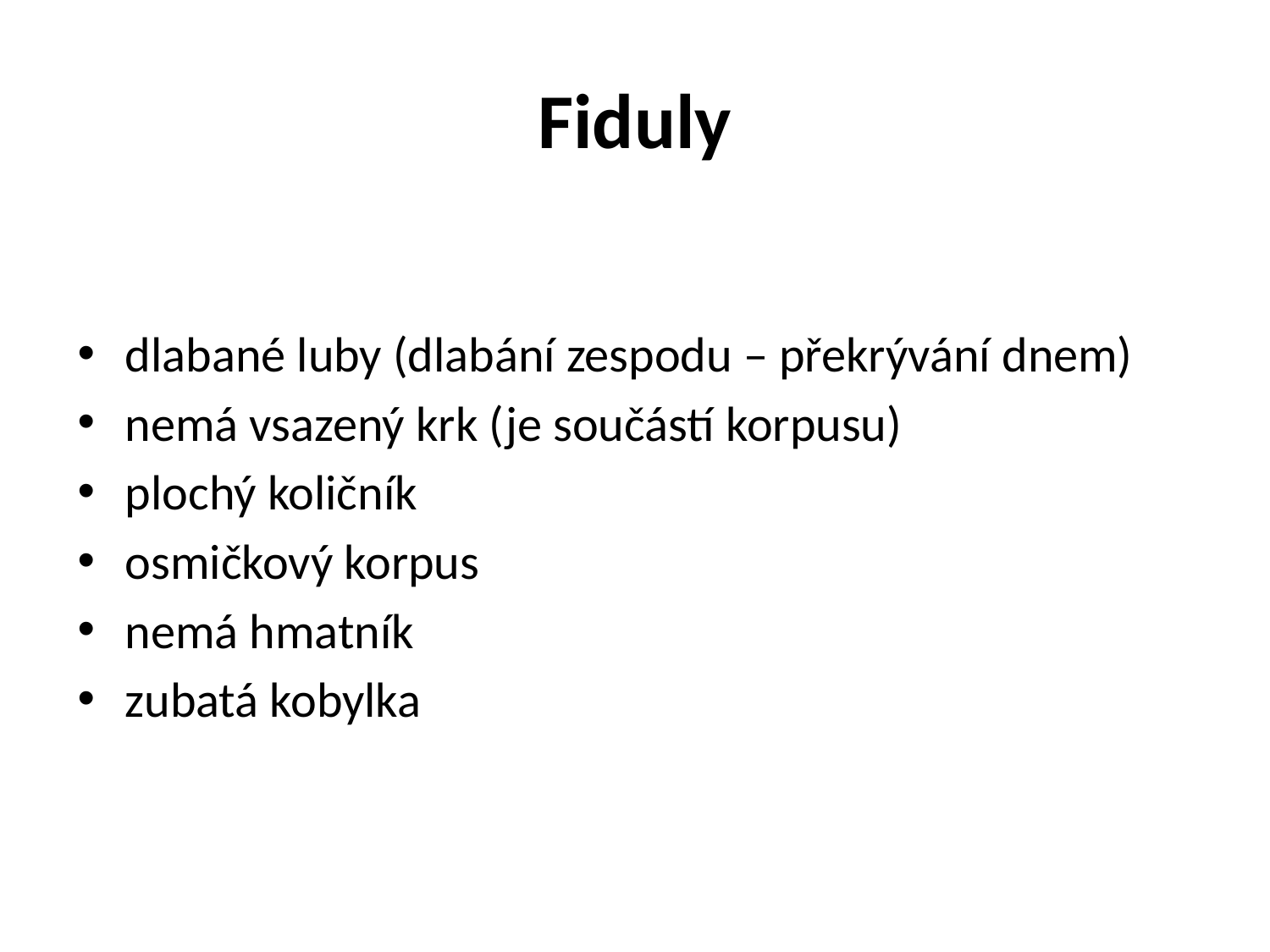

# Fiduly
dlabané luby (dlabání zespodu – překrývání dnem)
nemá vsazený krk (je součástí korpusu)
plochý količník
osmičkový korpus
nemá hmatník
zubatá kobylka